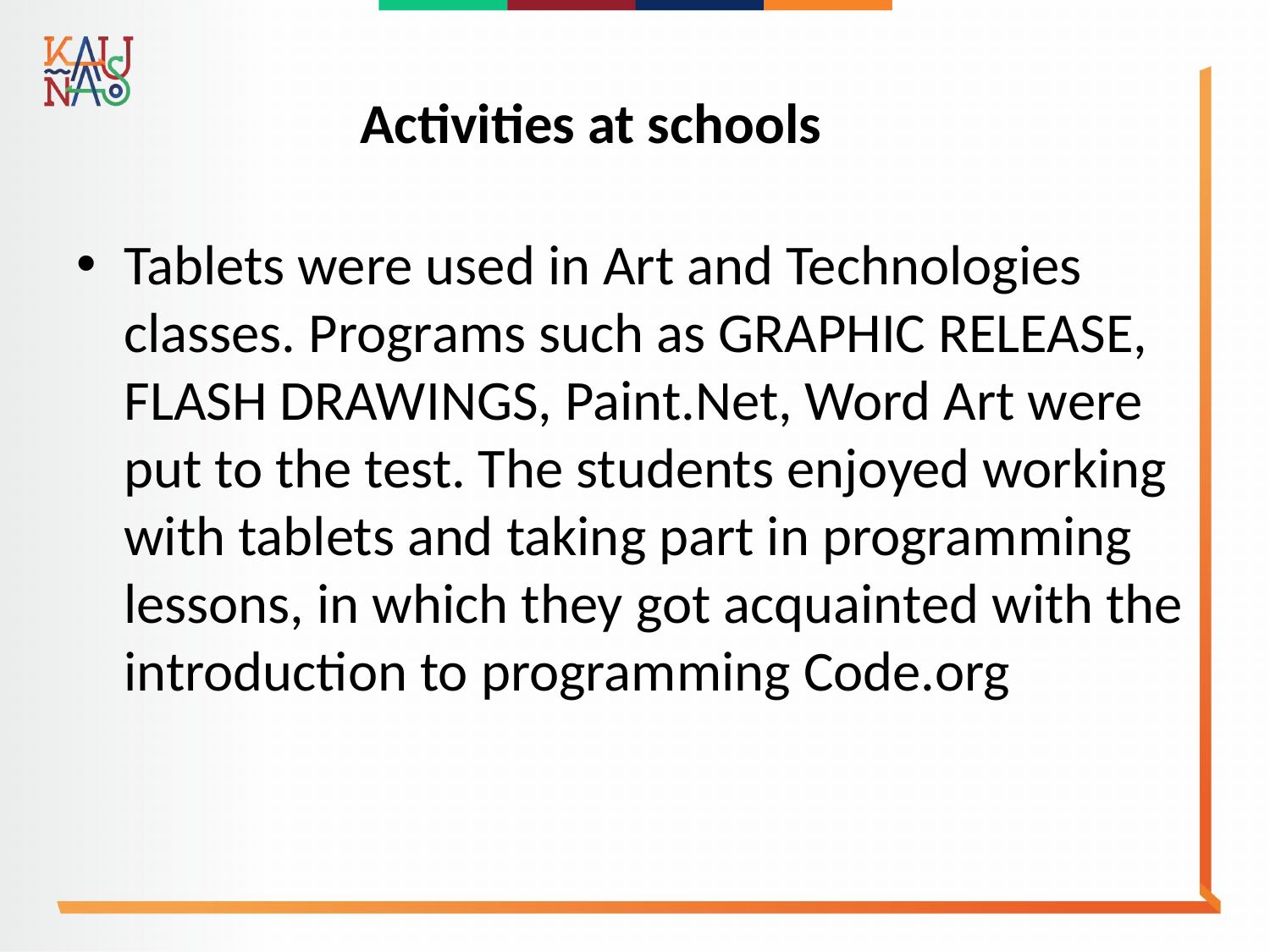

# Activities at schools
Tablets were used in Art and Technologies classes. Programs such as GRAPHIC RELEASE, FLASH DRAWINGS, Paint.Net, Word Art were put to the test. The students enjoyed working with tablets and taking part in programming lessons, in which they got acquainted with the introduction to programming Code.org